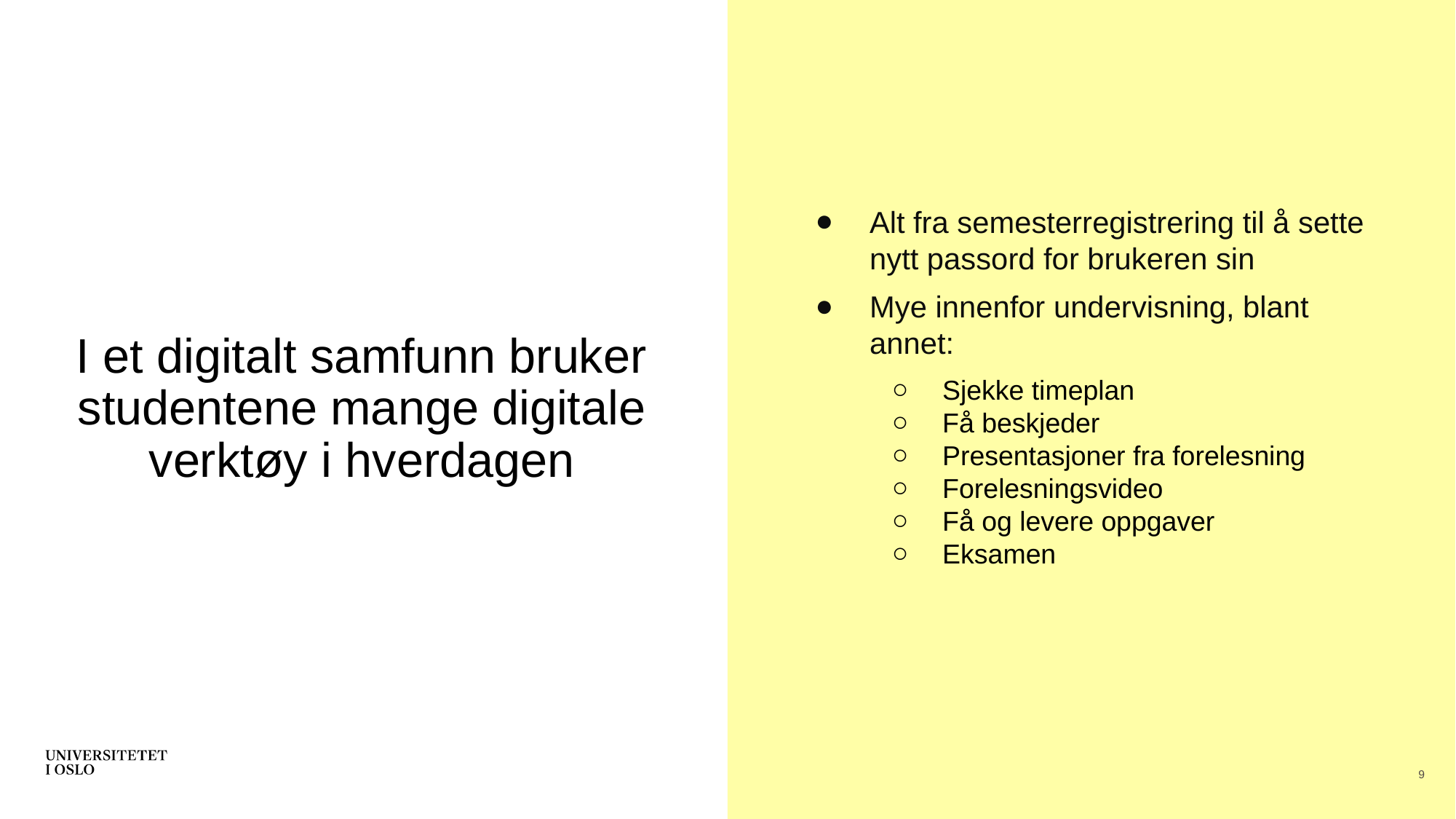

Alt fra semesterregistrering til å sette nytt passord for brukeren sin
Mye innenfor undervisning, blant annet:
Sjekke timeplan
Få beskjeder
Presentasjoner fra forelesning
Forelesningsvideo
Få og levere oppgaver
Eksamen

# I et digitalt samfunn bruker studentene mange digitale verktøy i hverdagen
9